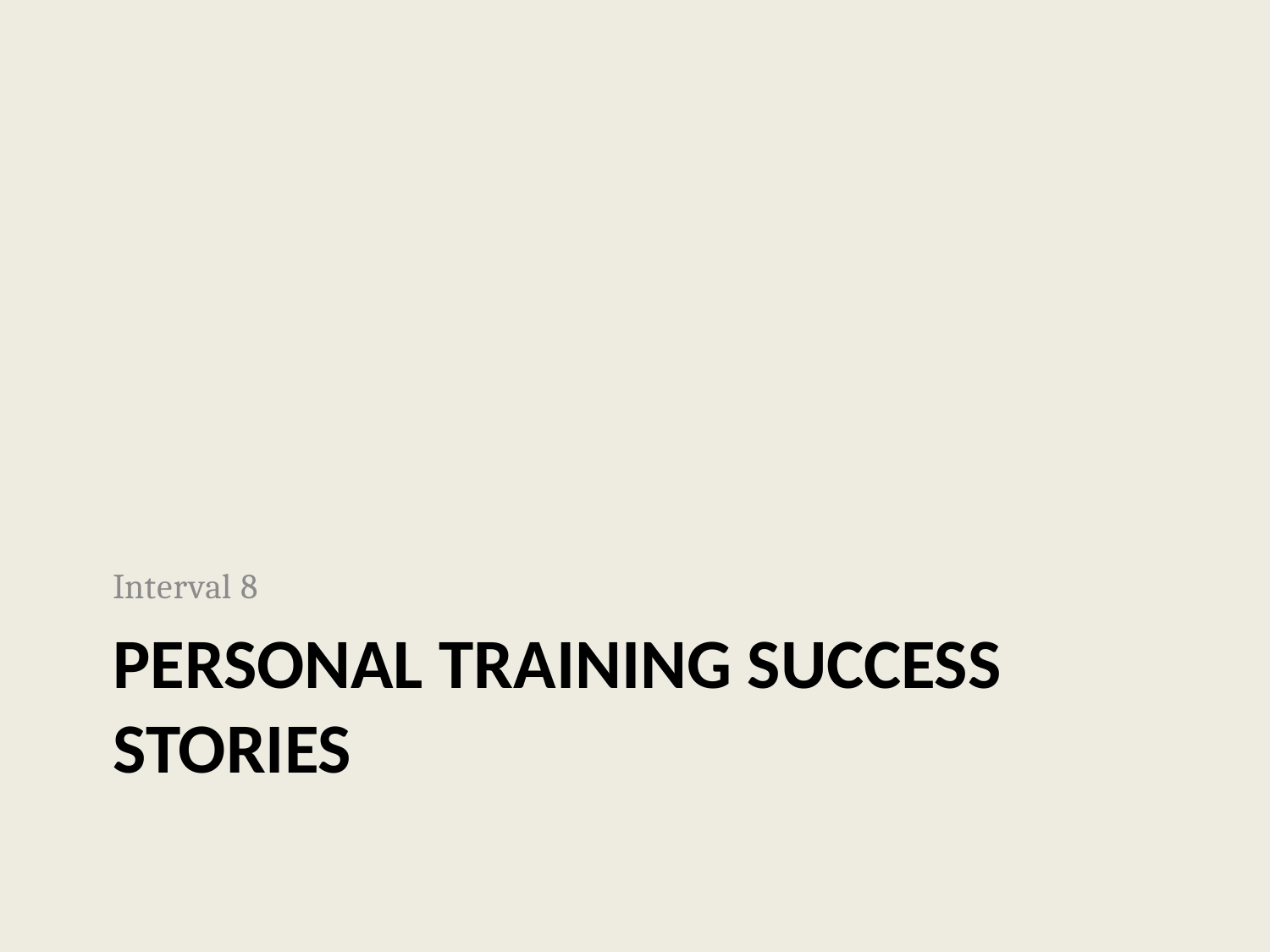

Interval 8
# Personal training success stories